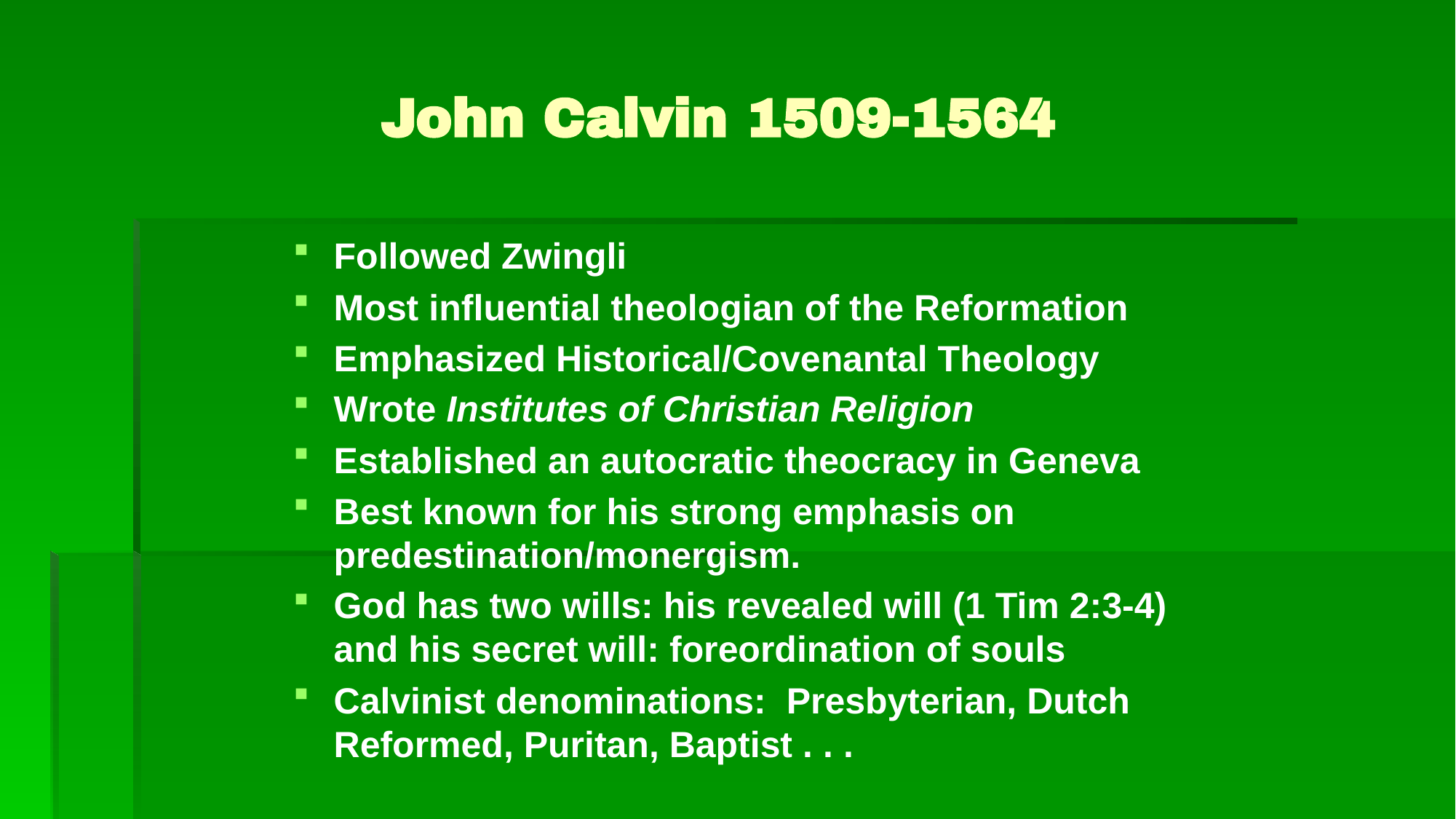

# John Calvin 1509-1564
Followed Zwingli
Most influential theologian of the Reformation
Emphasized Historical/Covenantal Theology
Wrote Institutes of Christian Religion
Established an autocratic theocracy in Geneva
Best known for his strong emphasis on predestination/monergism.
God has two wills: his revealed will (1 Tim 2:3-4) and his secret will: foreordination of souls
Calvinist denominations:  Presbyterian, Dutch Reformed, Puritan, Baptist . . .